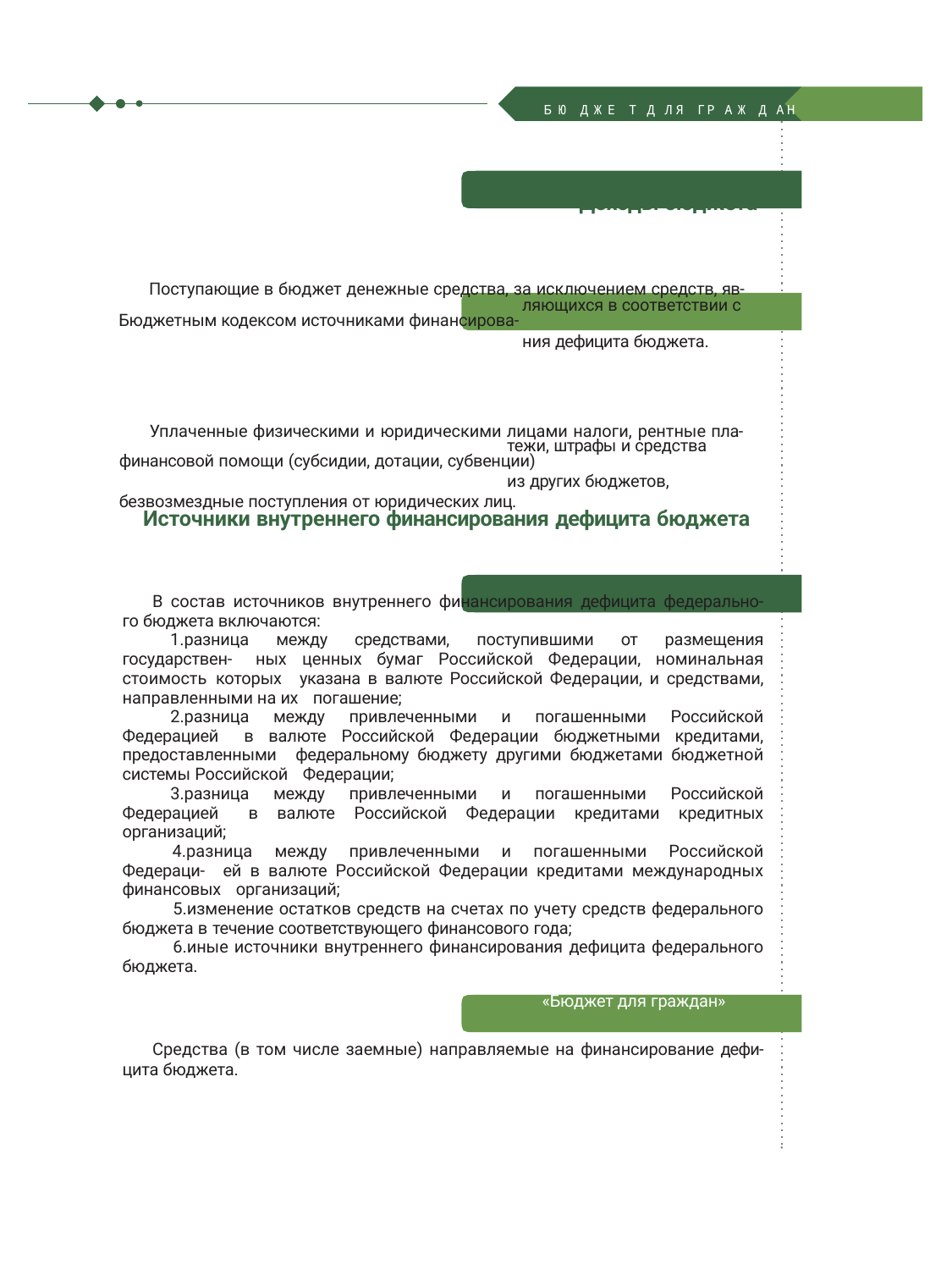

БЮ ДЖЕ Т Д ЛЯ ГР АЖ Д АН	6

Доходы бюджета
Бюджетный кодекс Поступающие в бюджет денежные средства, за исключением средств, яв-
ляющихся в соответствии с Бюджетным кодексом источниками финансирова-
ния дефицита бюджета.
«Бюджет для граждан» Уплаченные физическими и юридическими лицами налоги, рентные пла-
тежи, штрафы и средства финансовой помощи (субсидии, дотации, субвенции)
из других бюджетов, безвозмездные поступления от юридических лиц.

Источники внутреннего финансирования дефицита бюджета
Бюджетный кодекс

В состав источников внутреннего финансирования дефицита федерально- го бюджета включаются:
разница между средствами, поступившими от размещения государствен- ных ценных бумаг Российской Федерации, номинальная стоимость которых указана в валюте Российской Федерации, и средствами, направленными на их погашение;
разница между привлеченными и погашенными Российской Федерацией в валюте Российской Федерации бюджетными кредитами, предоставленными федеральному бюджету другими бюджетами бюджетной системы Российской Федерации;
разница между привлеченными и погашенными Российской Федерацией в валюте Российской Федерации кредитами кредитных организаций;
разница между привлеченными и погашенными Российской Федераци- ей в валюте Российской Федерации кредитами международных финансовых организаций;
изменение остатков средств на счетах по учету средств федерального бюджета в течение соответствующего финансового года;
иные источники внутреннего финансирования дефицита федерального бюджета.
«Бюджет для граждан»

Средства (в том числе заемные) направляемые на финансирование дефи- цита бюджета.